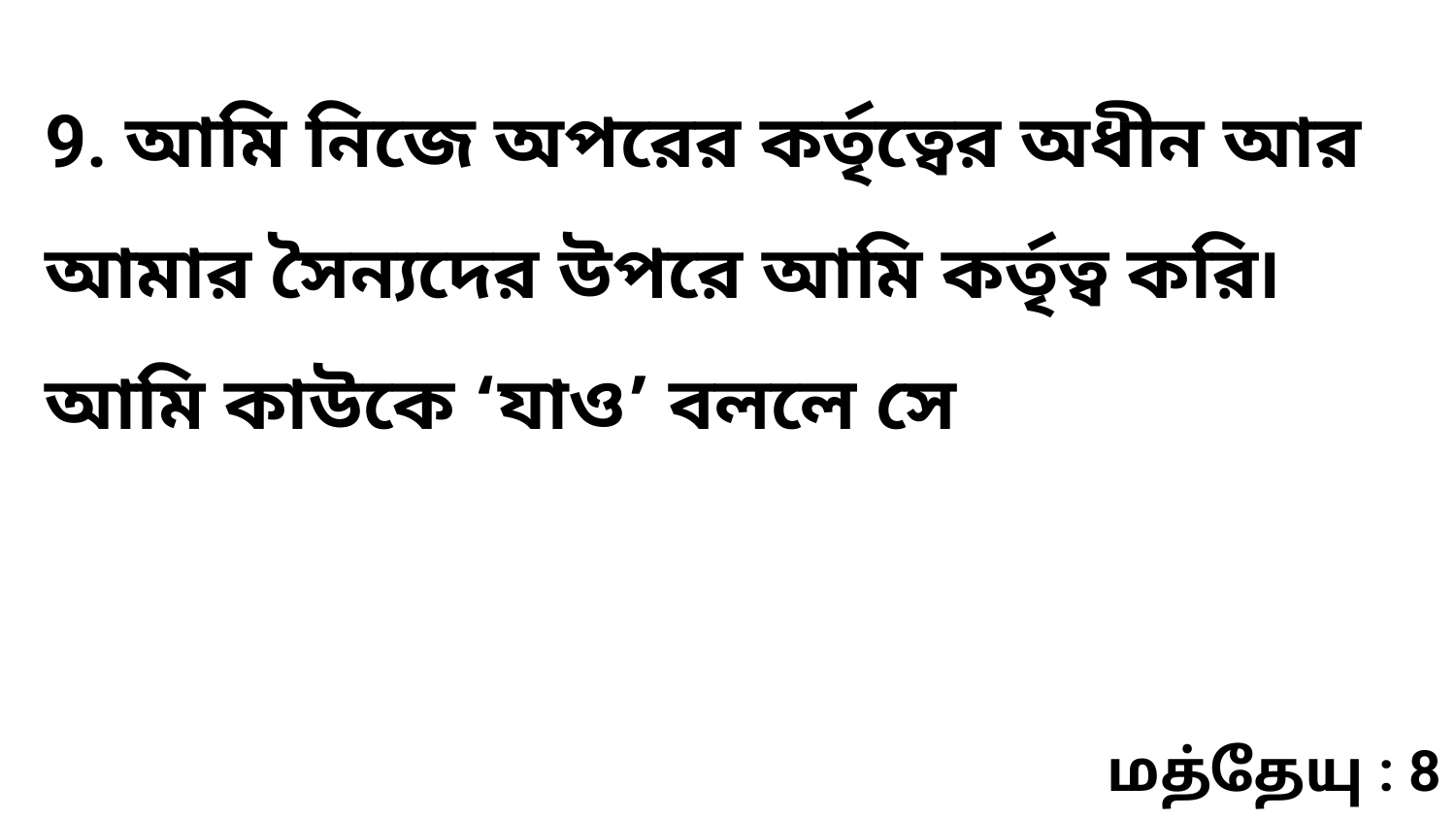

9. আমি নিজে অপরের কর্তৃত্বের অধীন আর আমার সৈন্যদের উপরে আমি কর্তৃত্ব করি৷ আমি কাউকে ‘যাও’ বললে সে
மத்தேயு : 8